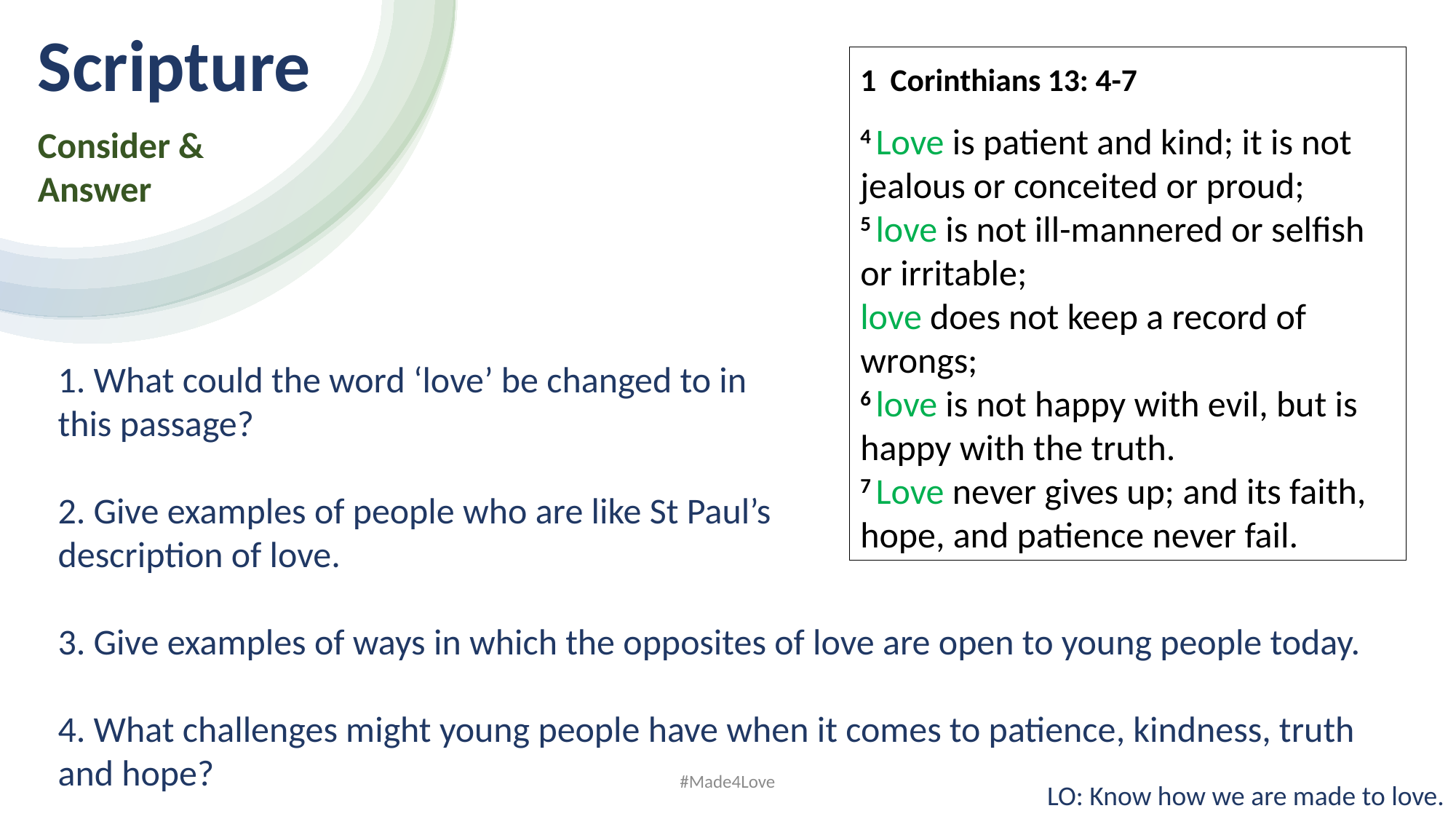

Scripture​
1  Corinthians 13: 4-7
4 Love is patient and kind; it is not jealous or conceited or proud; 5 love is not ill-mannered or selfish or irritable;
love does not keep a record of wrongs;
6 love is not happy with evil, but is happy with the truth. 7 Love never gives up; and its faith, hope, and patience never fail.
Consider &
Answer
1. What could the word ‘love’ be changed to in
this passage?

2. Give examples of people who are like St Paul’s
description of love.

3. Give examples of ways in which the opposites of love are open to young people today.

4. What challenges might young people have when it comes to patience, kindness, truth and hope?

#Made4Love
LO: Know how we are made to love.